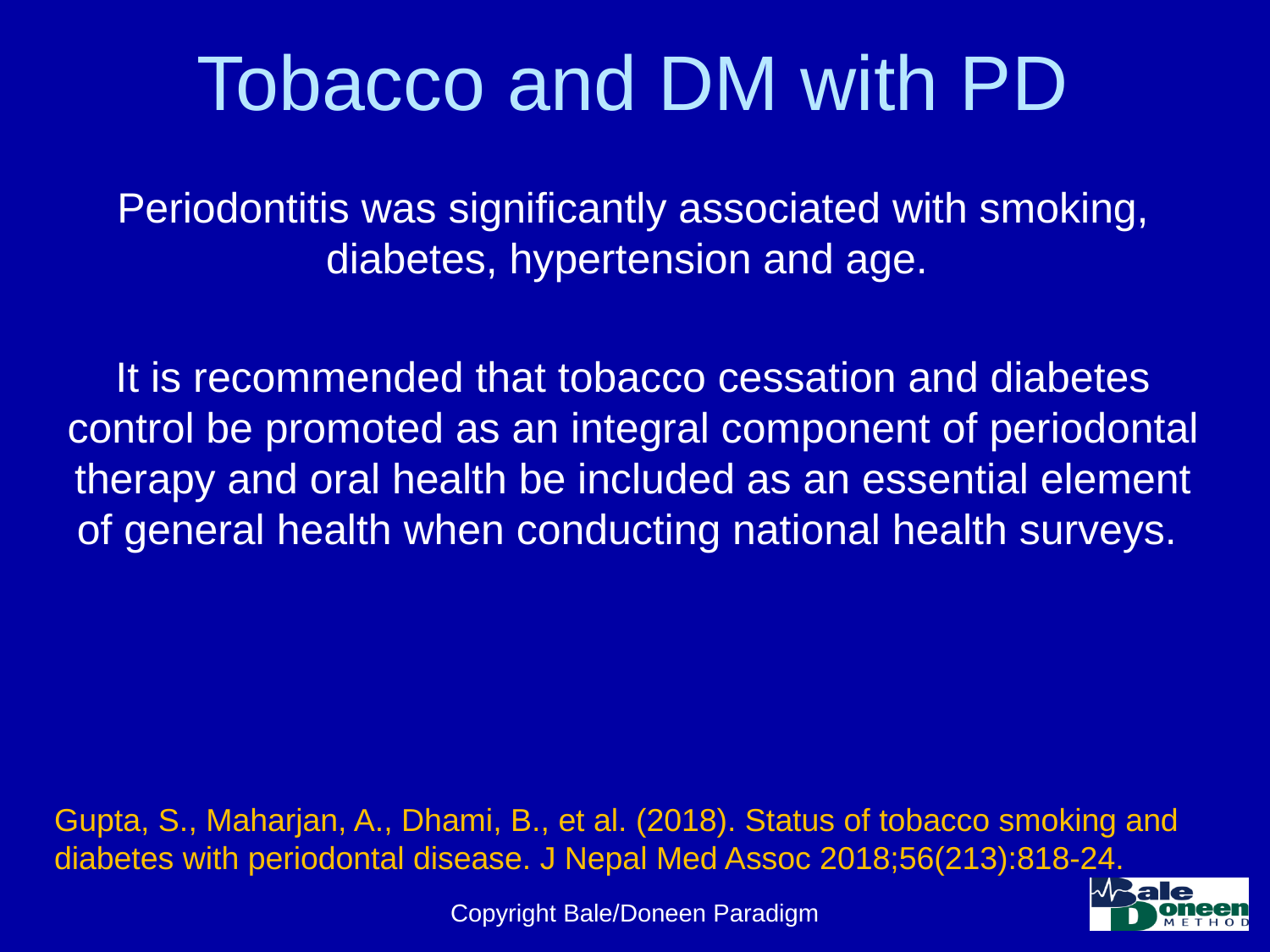

# Tobacco and DM with PD
Periodontitis was significantly associated with smoking, diabetes, hypertension and age.

It is recommended that tobacco cessation and diabetes control be promoted as an integral component of periodontal therapy and oral health be included as an essential element of general health when conducting national health surveys.
Gupta, S., Maharjan, A., Dhami, B., et al. (2018). Status of tobacco smoking and diabetes with periodontal disease. J Nepal Med Assoc 2018;56(213):818-24.
Copyright Bale/Doneen Paradigm